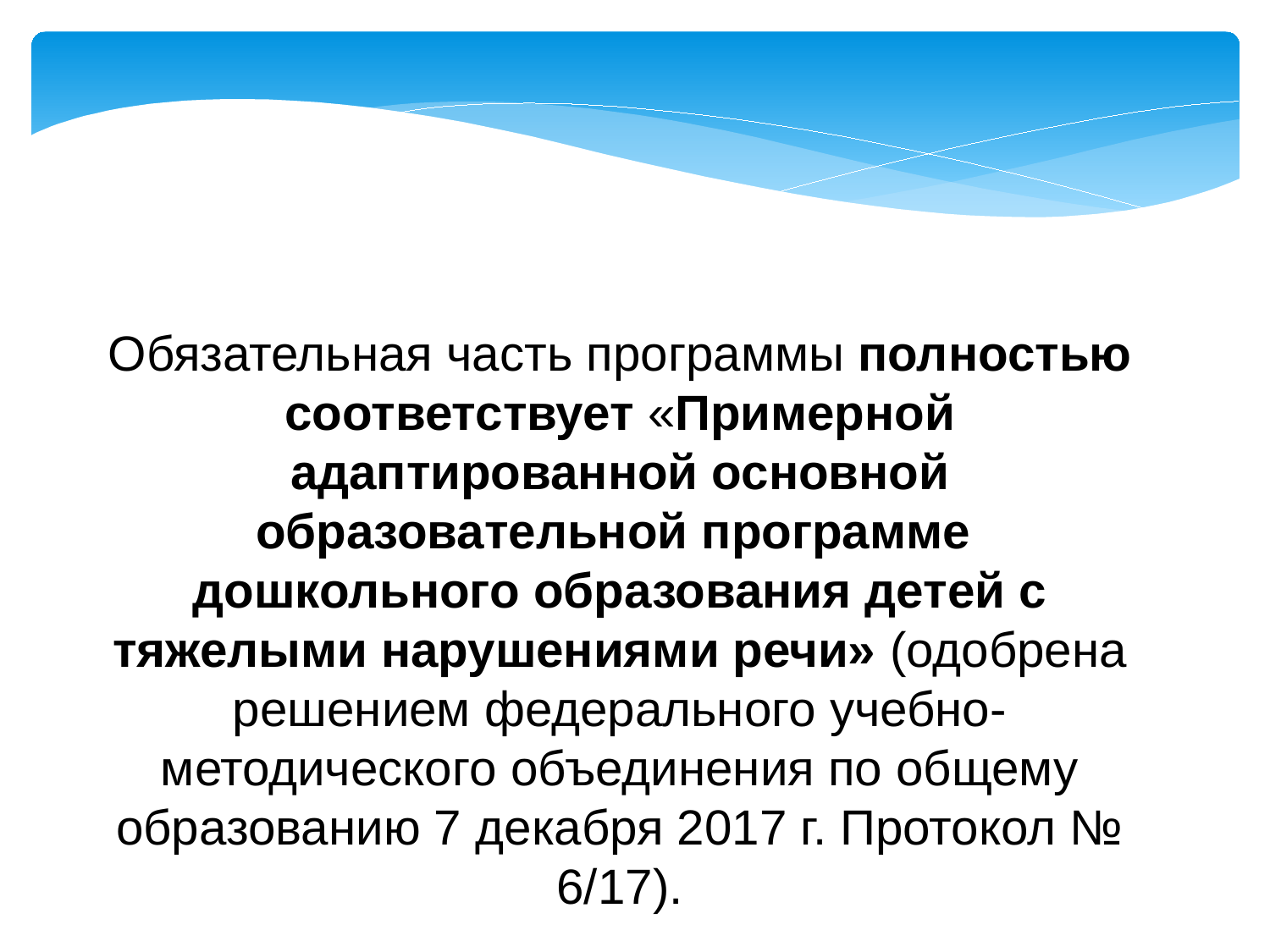

Обязательная часть программы полностью соответствует «Примерной адаптированной основной образовательной программе  дошкольного образования детей с тяжелыми нарушениями речи» (одобрена решением федерального учебно-методического объединения по общему образованию 7 декабря 2017 г. Протокол № 6/17).